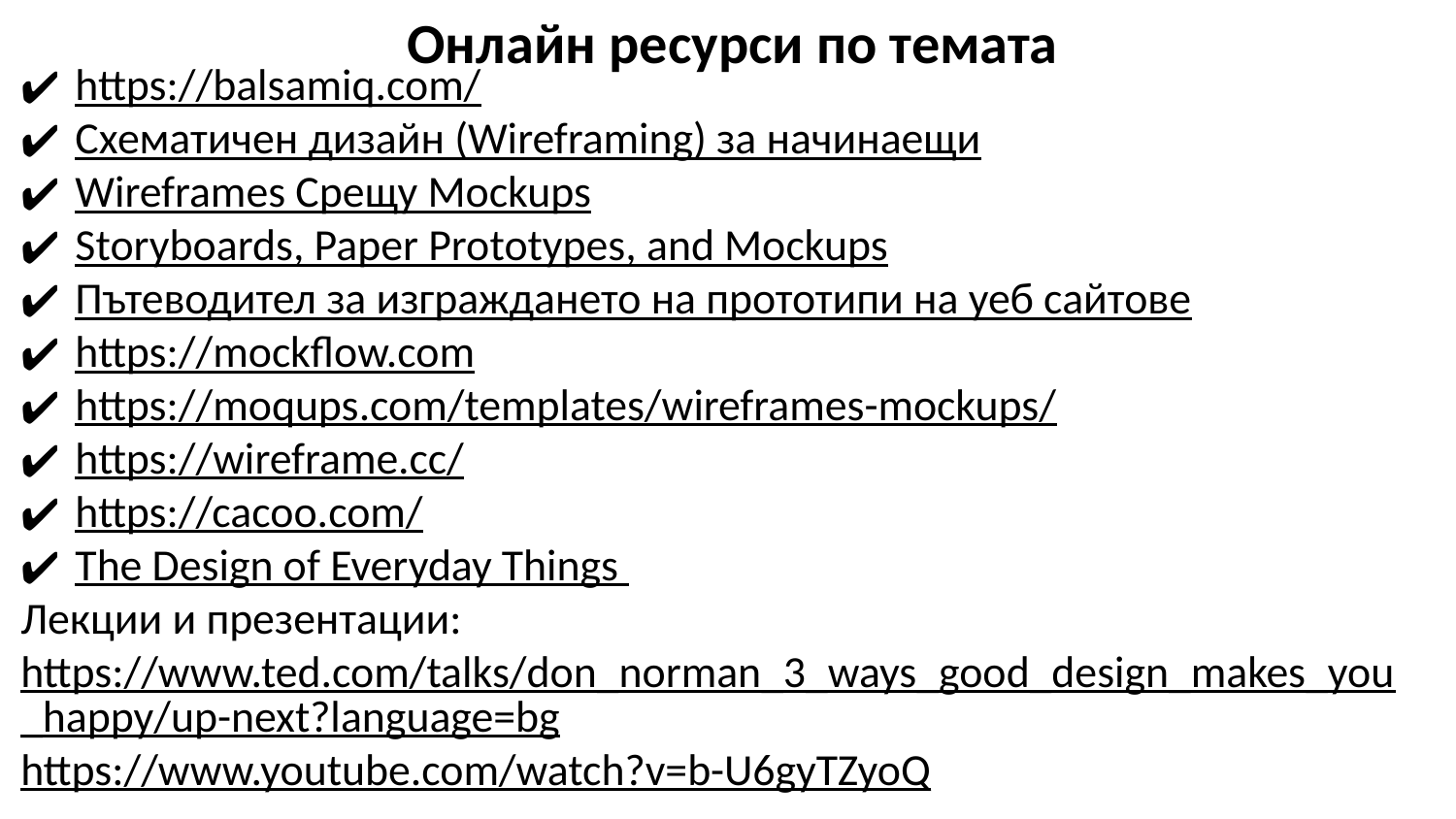

Онлайн ресурси по темата
https://balsamiq.com/
Схематичен дизайн (Wireframing) за начинаещи
Wireframes Срещу Mockups
Storyboards, Paper Prototypes, and Mockups
Пътеводител за изграждането на прототипи на уеб сайтове
https://mockflow.com
https://moqups.com/templates/wireframes-mockups/
https://wireframe.cc/
https://cacoo.com/
The Design of Everyday Things
Лекции и презентации:
https://www.ted.com/talks/don_norman_3_ways_good_design_makes_you_happy/up-next?language=bg
https://www.youtube.com/watch?v=b-U6gyTZyoQ